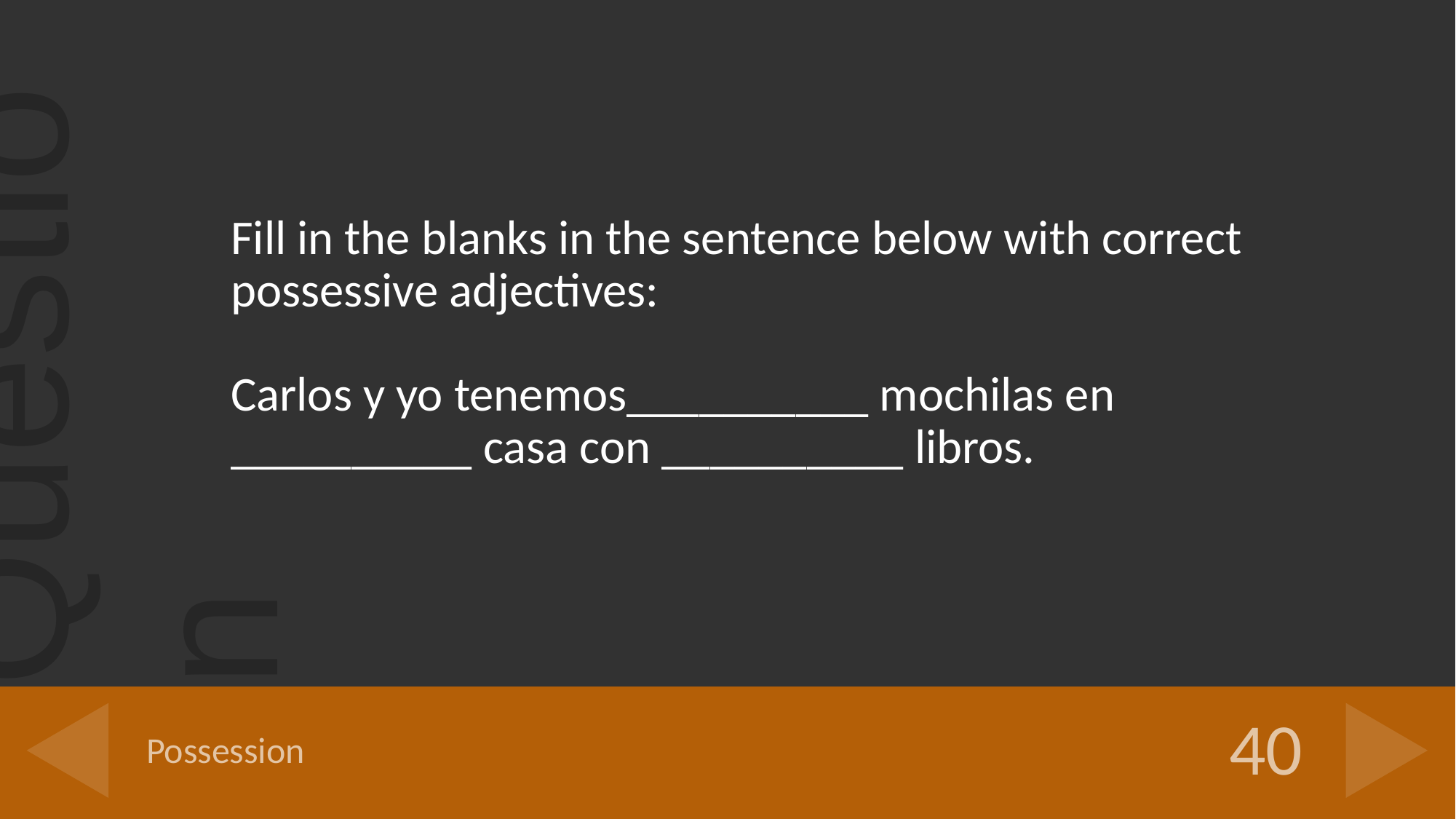

Fill in the blanks in the sentence below with correct possessive adjectives:

Carlos y yo tenemos__________ mochilas en __________ casa con __________ libros.
# Possession
40